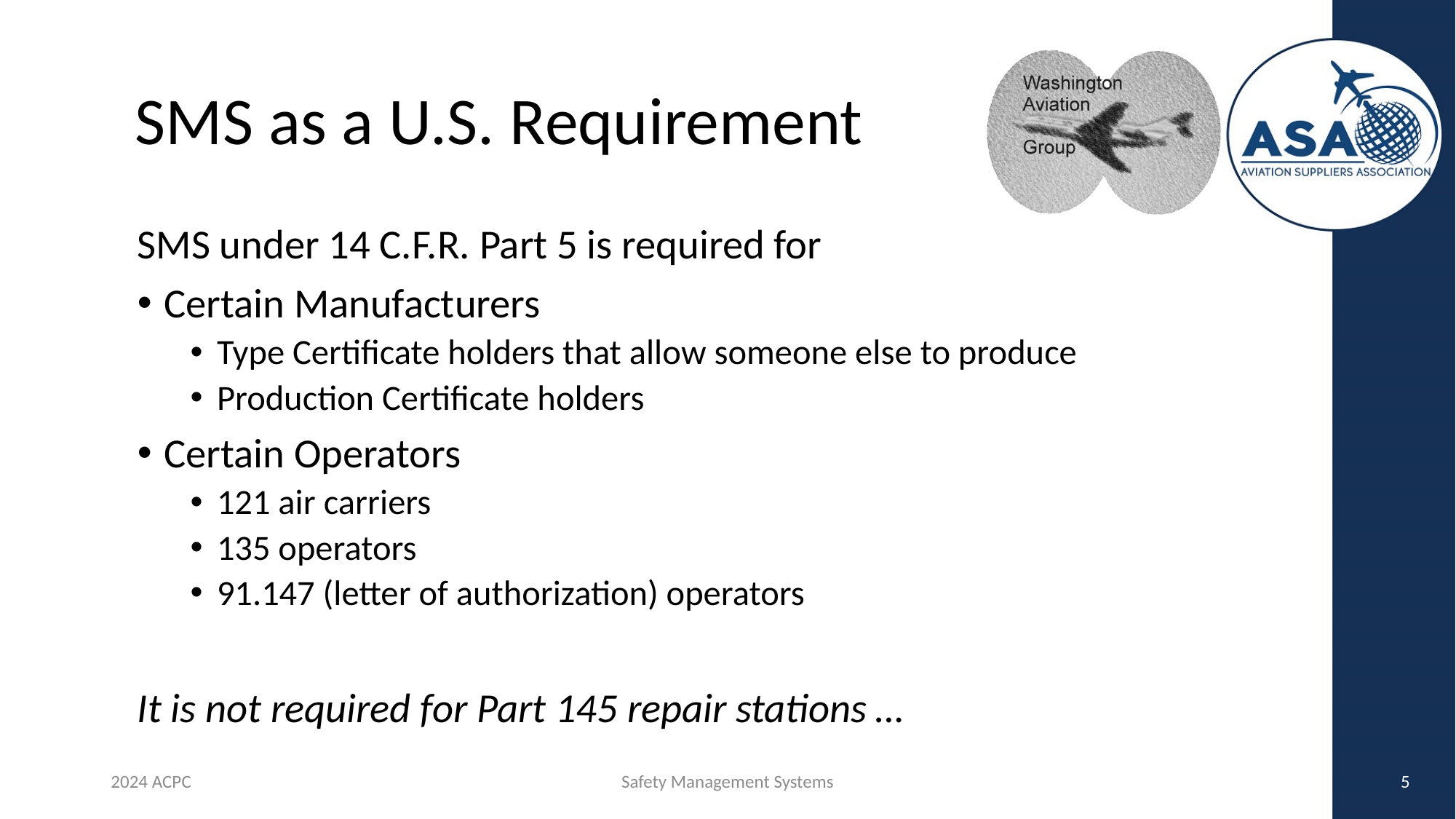

# SMS as a U.S. Requirement
SMS under 14 C.F.R. Part 5 is required for
Certain Manufacturers
Type Certificate holders that allow someone else to produce
Production Certificate holders
Certain Operators
121 air carriers
135 operators
91.147 (letter of authorization) operators

It is not required for Part 145 repair stations …
2024 ACPC
Safety Management Systems
5